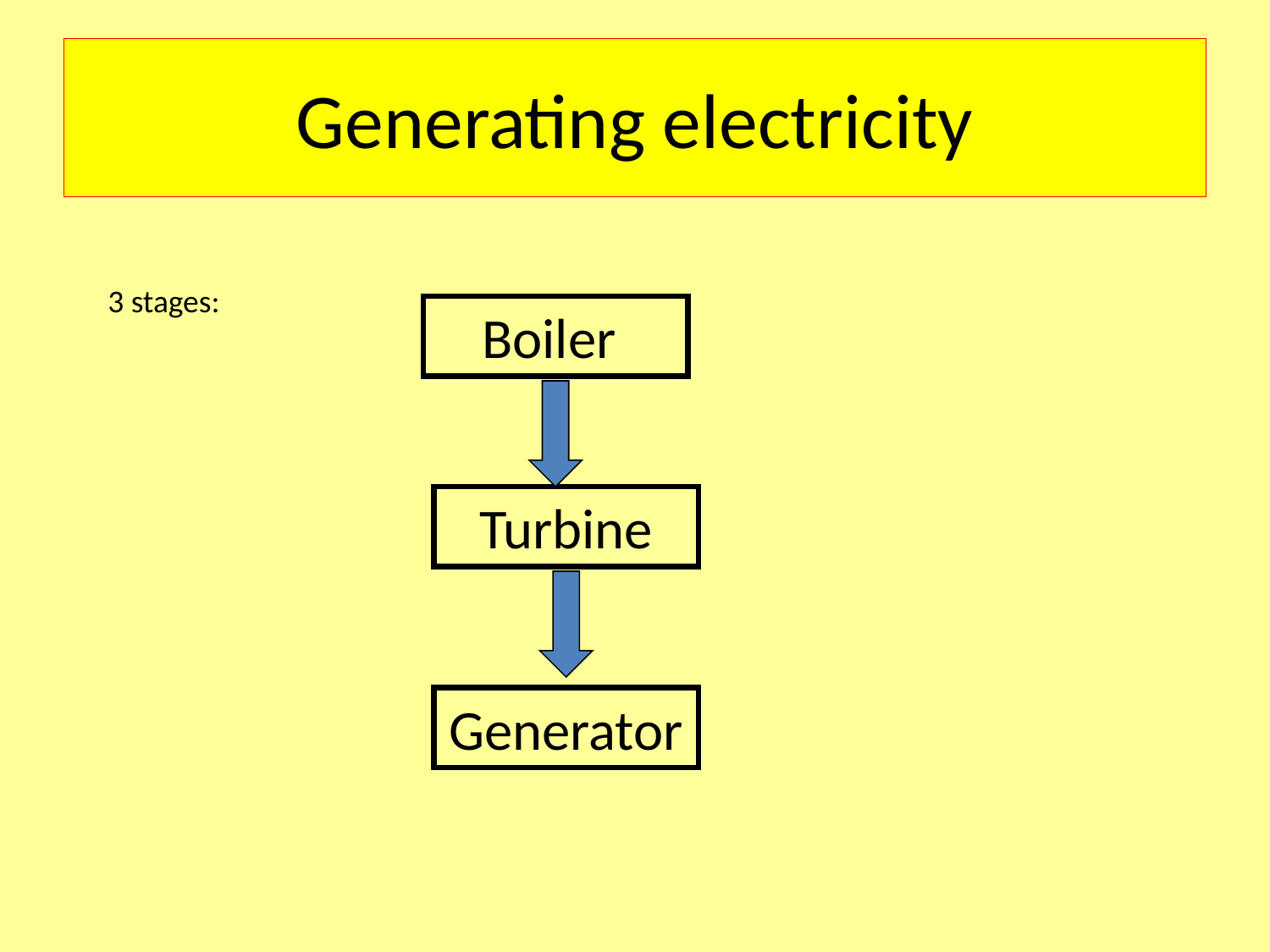

# Generating electricity
3 stages:
Boiler

Turbine

Generator